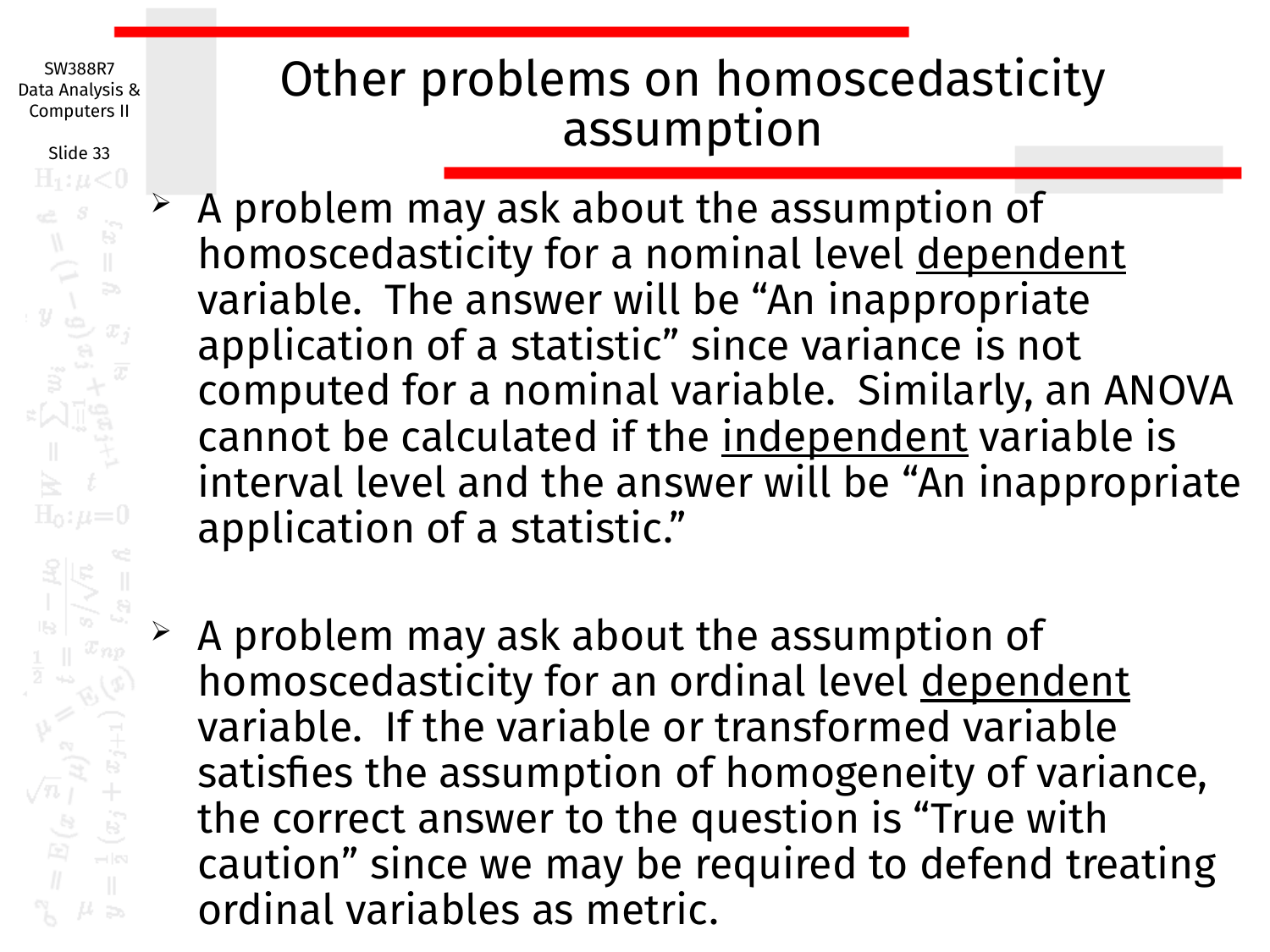

SW388R7
Data Analysis & Computers II

Slide 33
# Other problems on homoscedasticity assumption
A problem may ask about the assumption of homoscedasticity for a nominal level dependent variable.  The answer will be “An inappropriate application of a statistic” since variance is not computed for a nominal variable.  Similarly, an ANOVA cannot be calculated if the independent variable is interval level and the answer will be “An inappropriate application of a statistic.”

A problem may ask about the assumption of homoscedasticity for an ordinal level dependent variable.  If the variable or transformed variable satisfies the assumption of homogeneity of variance, the correct answer to the question is “True with caution” since we may be required to defend treating ordinal variables as metric.